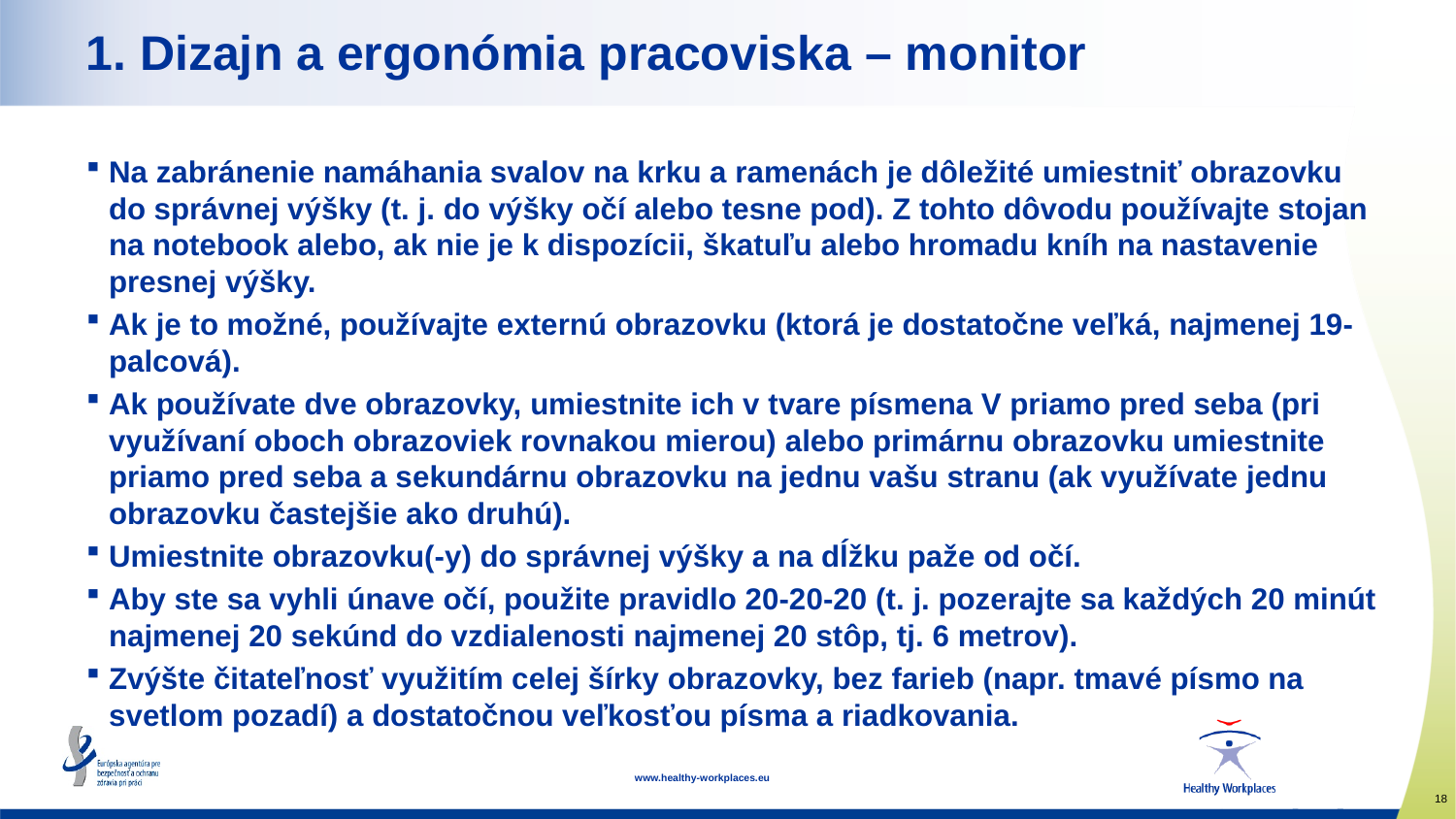

# 1. Dizajn a ergonómia pracoviska – monitor
Na zabránenie namáhania svalov na krku a ramenách je dôležité umiestniť obrazovku do správnej výšky (t. j. do výšky očí alebo tesne pod). Z tohto dôvodu používajte stojan na notebook alebo, ak nie je k dispozícii, škatuľu alebo hromadu kníh na nastavenie presnej výšky.
Ak je to možné, používajte externú obrazovku (ktorá je dostatočne veľká, najmenej 19-palcová).
Ak používate dve obrazovky, umiestnite ich v tvare písmena V priamo pred seba (pri využívaní oboch obrazoviek rovnakou mierou) alebo primárnu obrazovku umiestnite priamo pred seba a sekundárnu obrazovku na jednu vašu stranu (ak využívate jednu obrazovku častejšie ako druhú).
Umiestnite obrazovku(-y) do správnej výšky a na dĺžku paže od očí.
Aby ste sa vyhli únave očí, použite pravidlo 20-20-20 (t. j. pozerajte sa každých 20 minút najmenej 20 sekúnd do vzdialenosti najmenej 20 stôp, tj. 6 metrov).
Zvýšte čitateľnosť využitím celej šírky obrazovky, bez farieb (napr. tmavé písmo na svetlom pozadí) a dostatočnou veľkosťou písma a riadkovania.